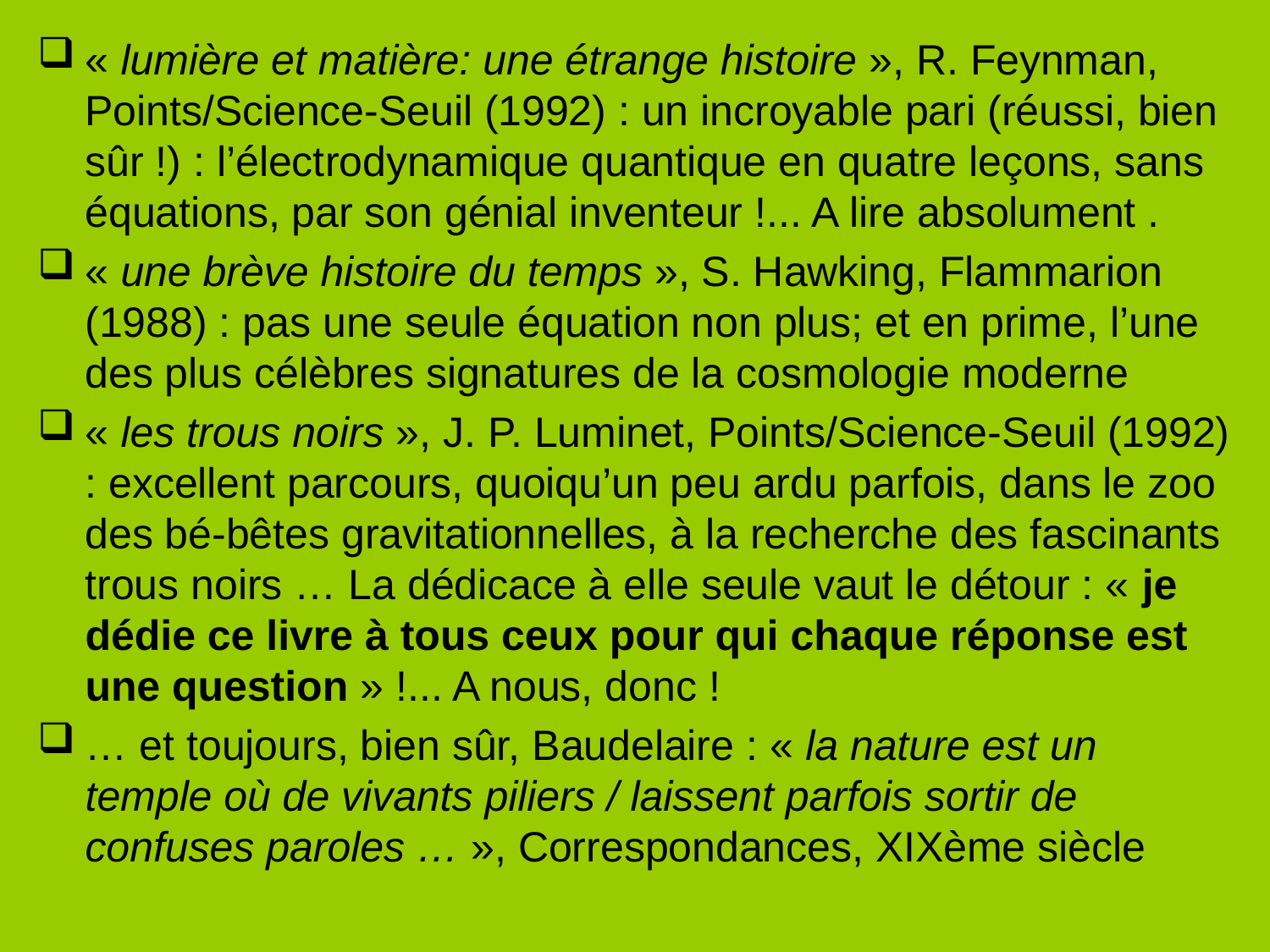

« lumière et matière: une étrange histoire », R. Feynman, Points/Science-Seuil (1992) : un incroyable pari (réussi, bien sûr !) : l’électrodynamique quantique en quatre leçons, sans équations, par son génial inventeur !... A lire absolument .
« une brève histoire du temps », S. Hawking, Flammarion (1988) : pas une seule équation non plus; et en prime, l’une des plus célèbres signatures de la cosmologie moderne
« les trous noirs », J. P. Luminet, Points/Science-Seuil (1992) : excellent parcours, quoiqu’un peu ardu parfois, dans le zoo des bé-bêtes gravitationnelles, à la recherche des fascinants trous noirs … La dédicace à elle seule vaut le détour : « je dédie ce livre à tous ceux pour qui chaque réponse est une question » !... A nous, donc !
… et toujours, bien sûr, Baudelaire : « la nature est un temple où de vivants piliers / laissent parfois sortir de confuses paroles … », Correspondances, XIXème siècle